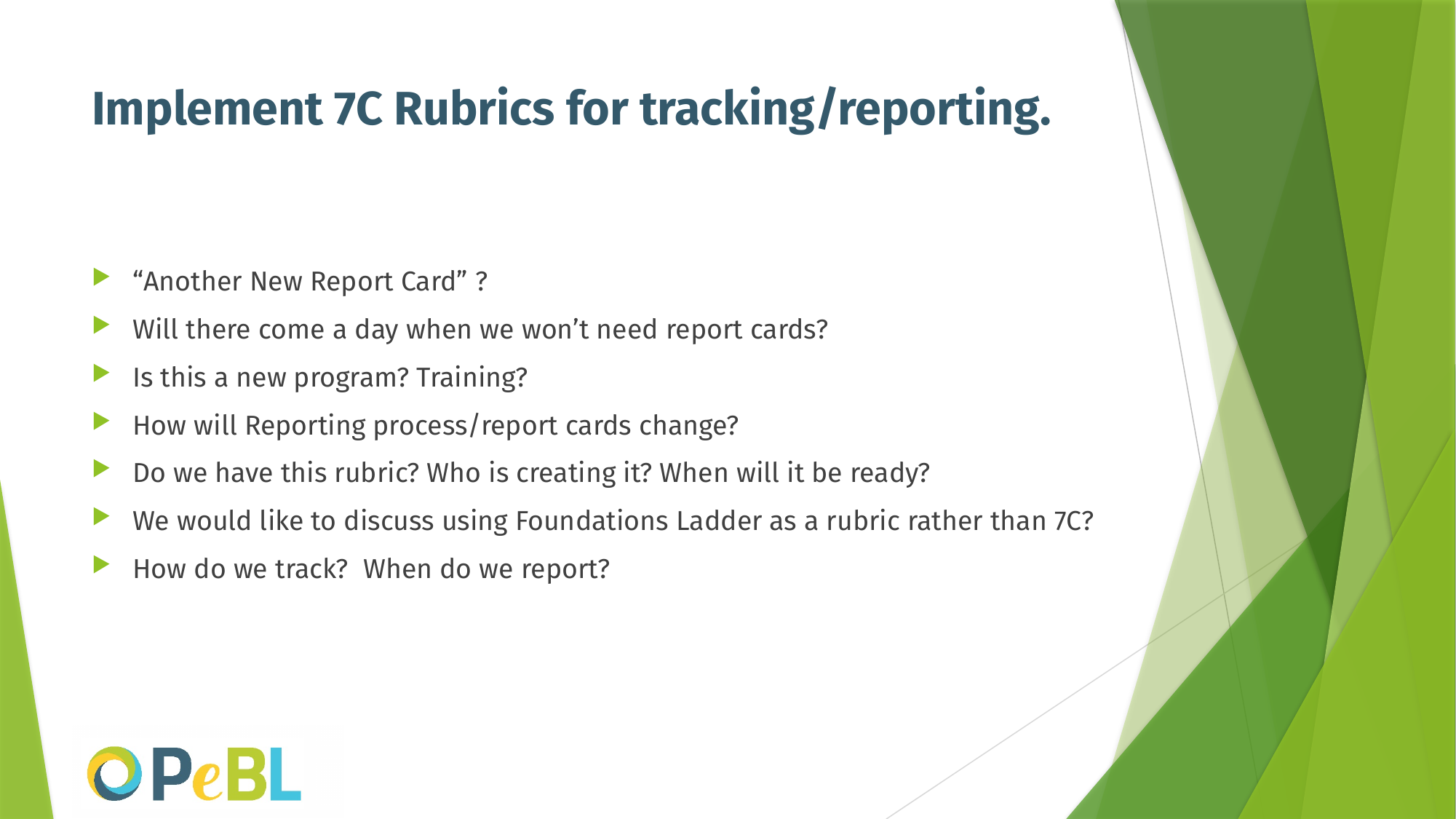

# Implement 7C Rubrics for tracking/reporting.
“Another New Report Card” ?
Will there come a day when we won’t need report cards?
Is this a new program? Training?
How will Reporting process/report cards change?
Do we have this rubric? Who is creating it? When will it be ready?
We would like to discuss using Foundations Ladder as a rubric rather than 7C?
How do we track?  When do we report?